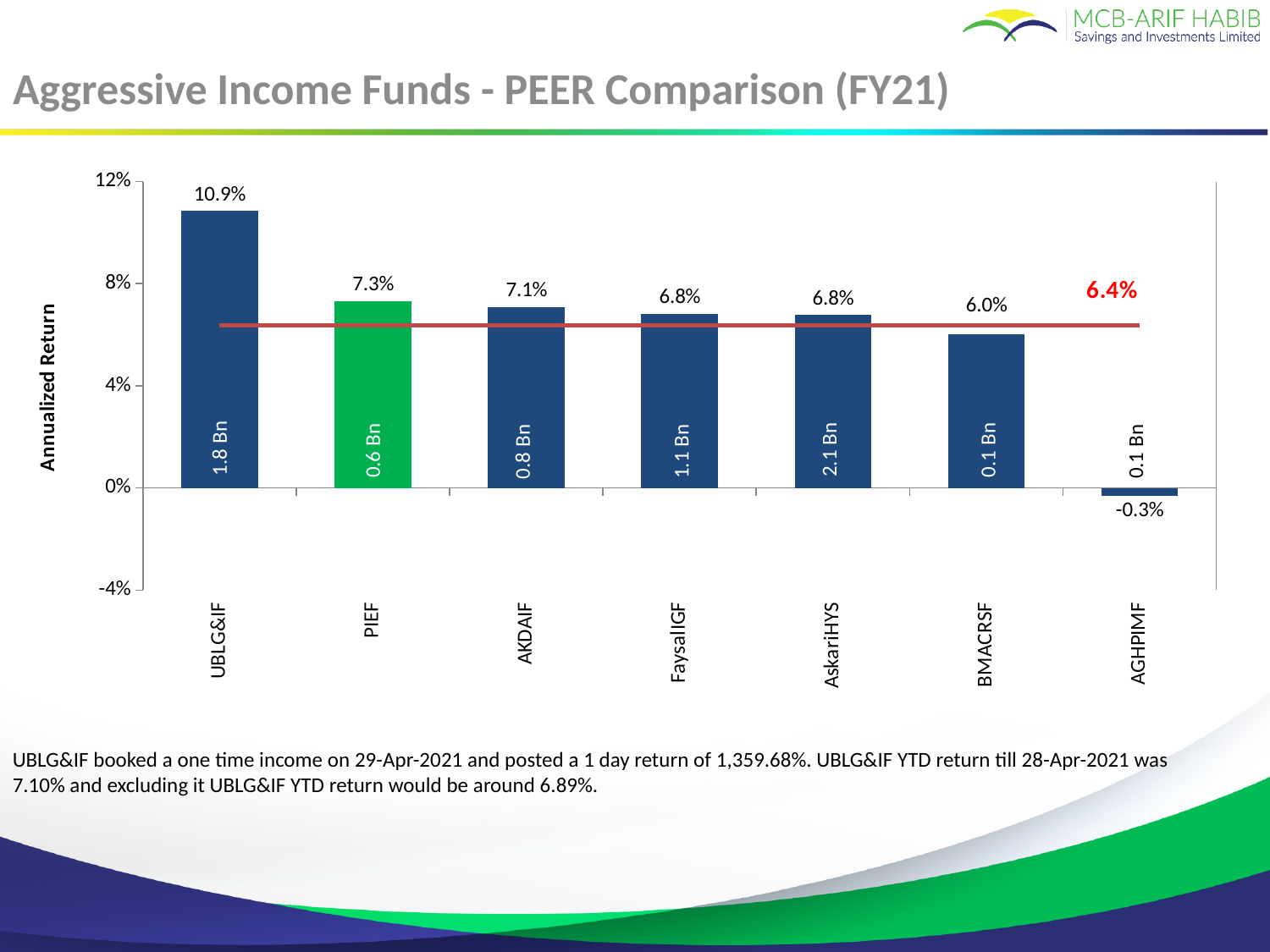

# Aggressive Income Funds - PEER Comparison (FY21)

### Chart

| Category |  |  |  |
|---|---|---|---|
| UBLG&IF | 0.1085 | 1.79469 | 0.06362857142857142 |
| PIEF | 0.0732 | 0.629596 | 0.06362857142857142 |
| AKDAIF | 0.0708 | 0.81387 | 0.06362857142857142 |
| FaysalIGF | 0.0681 | 1.100724 | 0.06362857142857142 |
| AskariHYS | 0.0677 | 2.133453 | 0.06362857142857142 |
| BMACRSF | 0.0602 | 0.113779 | 0.06362857142857142 |
| AGHPIMF | -0.0031 | 0.077636 | 0.06362857142857142 |
UBLG&IF booked a one time income on 29-Apr-2021 and posted a 1 day return of 1,359.68%. UBLG&IF YTD return till 28-Apr-2021 was 7.10% and excluding it UBLG&IF YTD return would be around 6.89%.